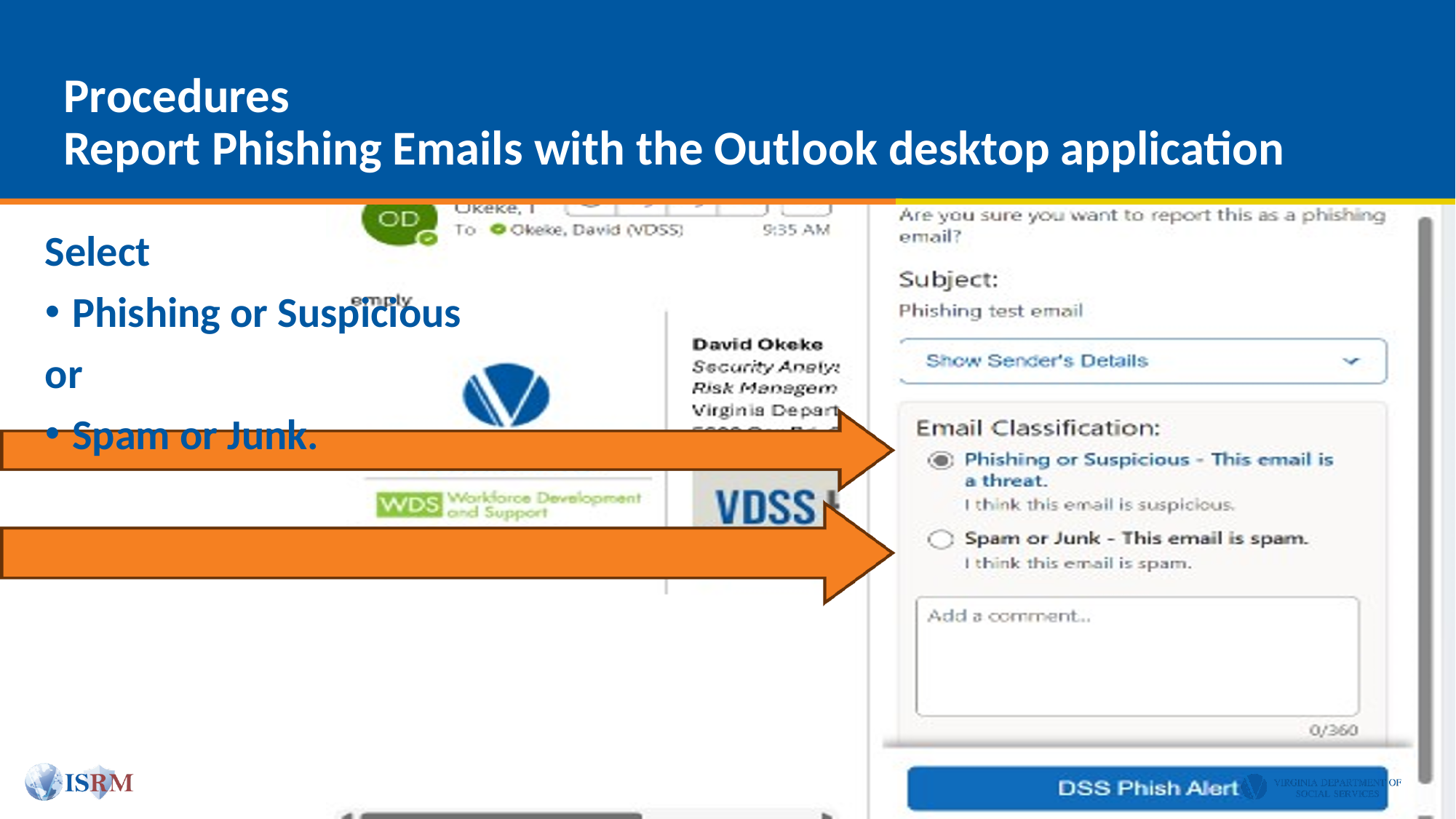

# Procedures Report Phishing Emails with the Outlook desktop application
Select
Phishing or Suspicious
or
Spam or Junk.